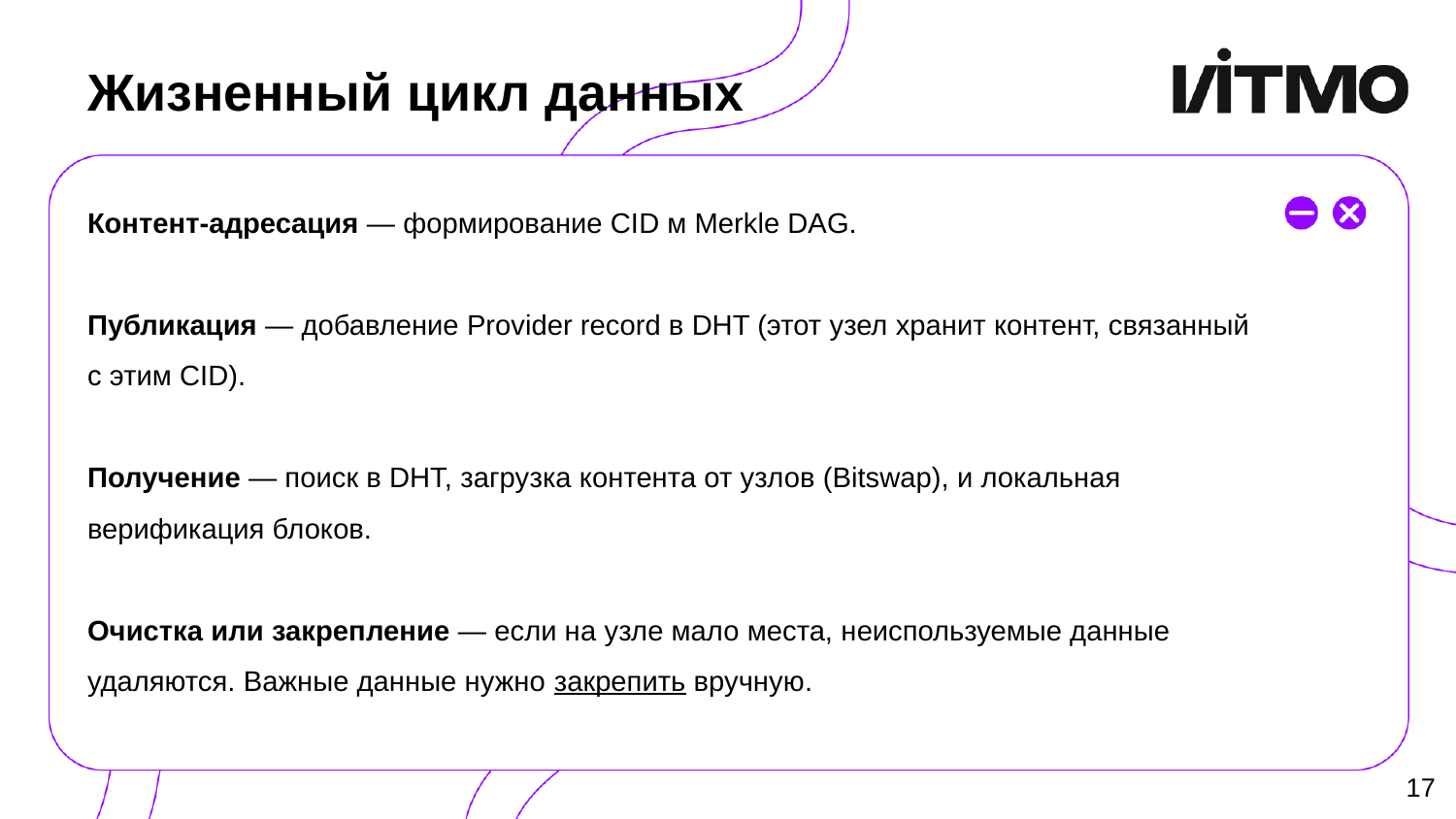

# Жизненный цикл данных
Контент-адресация — формирование CID м Merkle DAG.

Публикация — добавление Provider record в DHT (этот узел хранит контент, связанный с этим CID).

Получение — поиск в DHT, загрузка контента от узлов (Bitswap), и локальная верификация блоков.

Очистка или закрепление — если на узле мало места, неиспользуемые данные удаляются. Важные данные нужно закрепить вручную.

17